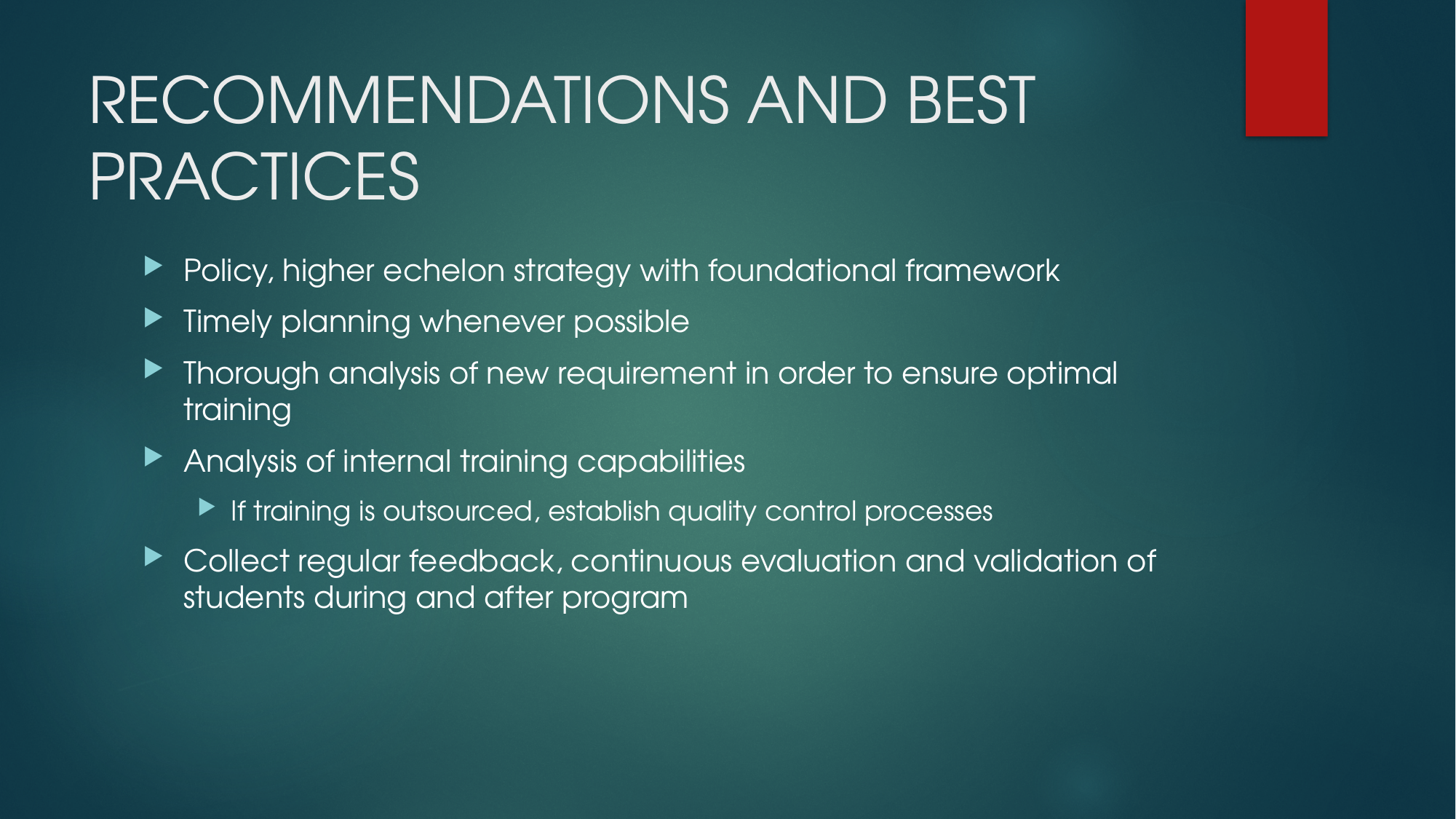

# RECOMMENDATIONS AND BEST PRACTICES
Policy, higher echelon strategy with foundational framework
Timely planning whenever possible
Thorough analysis of new requirement in order to ensure optimal training
Analysis of internal training capabilities
If training is outsourced, establish quality control processes
Collect regular feedback, continuous evaluation and validation of students during and after program